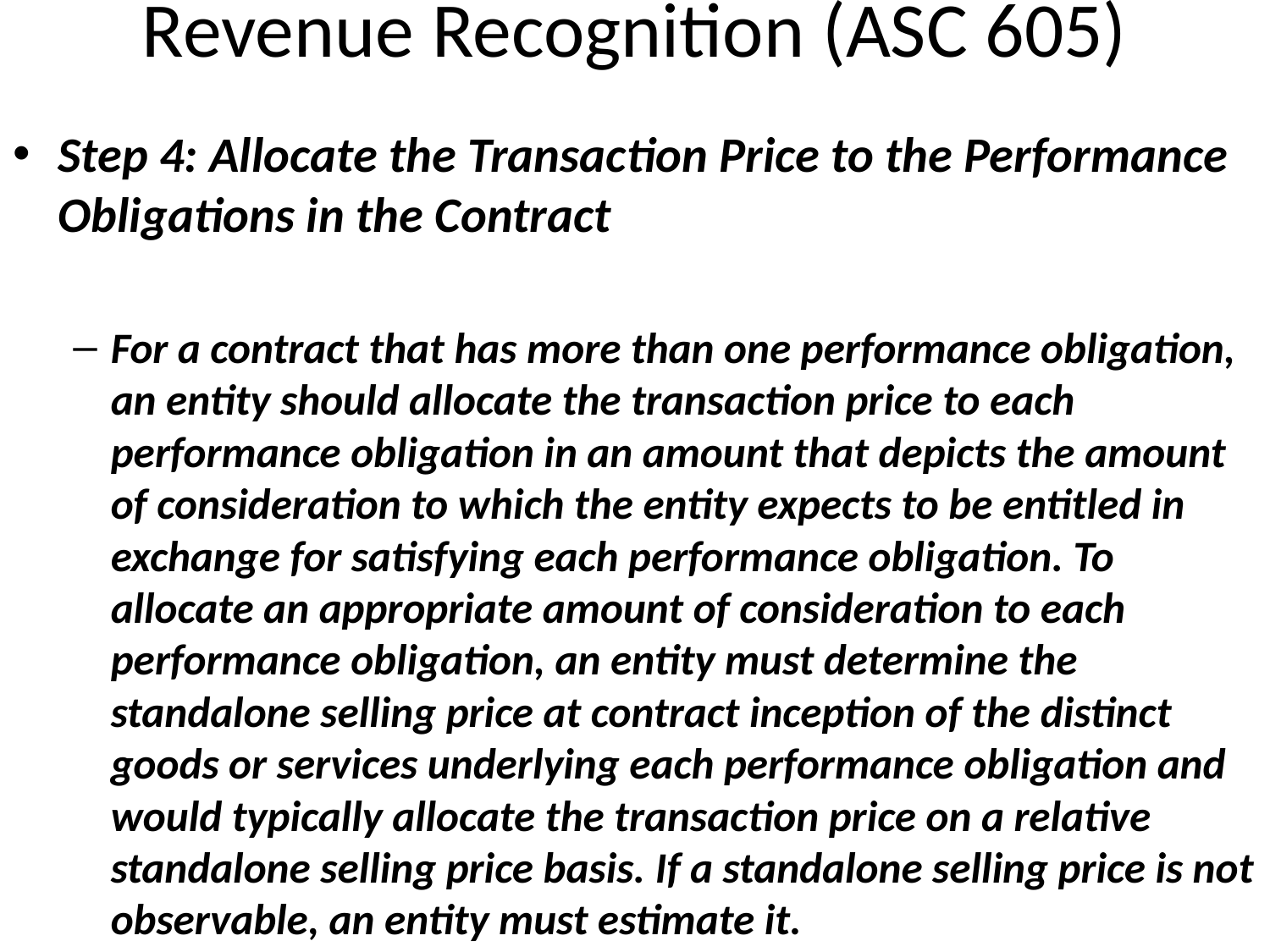

# Revenue Recognition (ASC 605)
Step 4: Allocate the Transaction Price to the Performance Obligations in the Contract

For a contract that has more than one performance obligation, an entity should allocate the transaction price to each performance obligation in an amount that depicts the amount of consideration to which the entity expects to be entitled in exchange for satisfying each performance obligation. To allocate an appropriate amount of consideration to each performance obligation, an entity must determine the standalone selling price at contract inception of the distinct goods or services underlying each performance obligation and would typically allocate the transaction price on a relative standalone selling price basis. If a standalone selling price is not observable, an entity must estimate it.